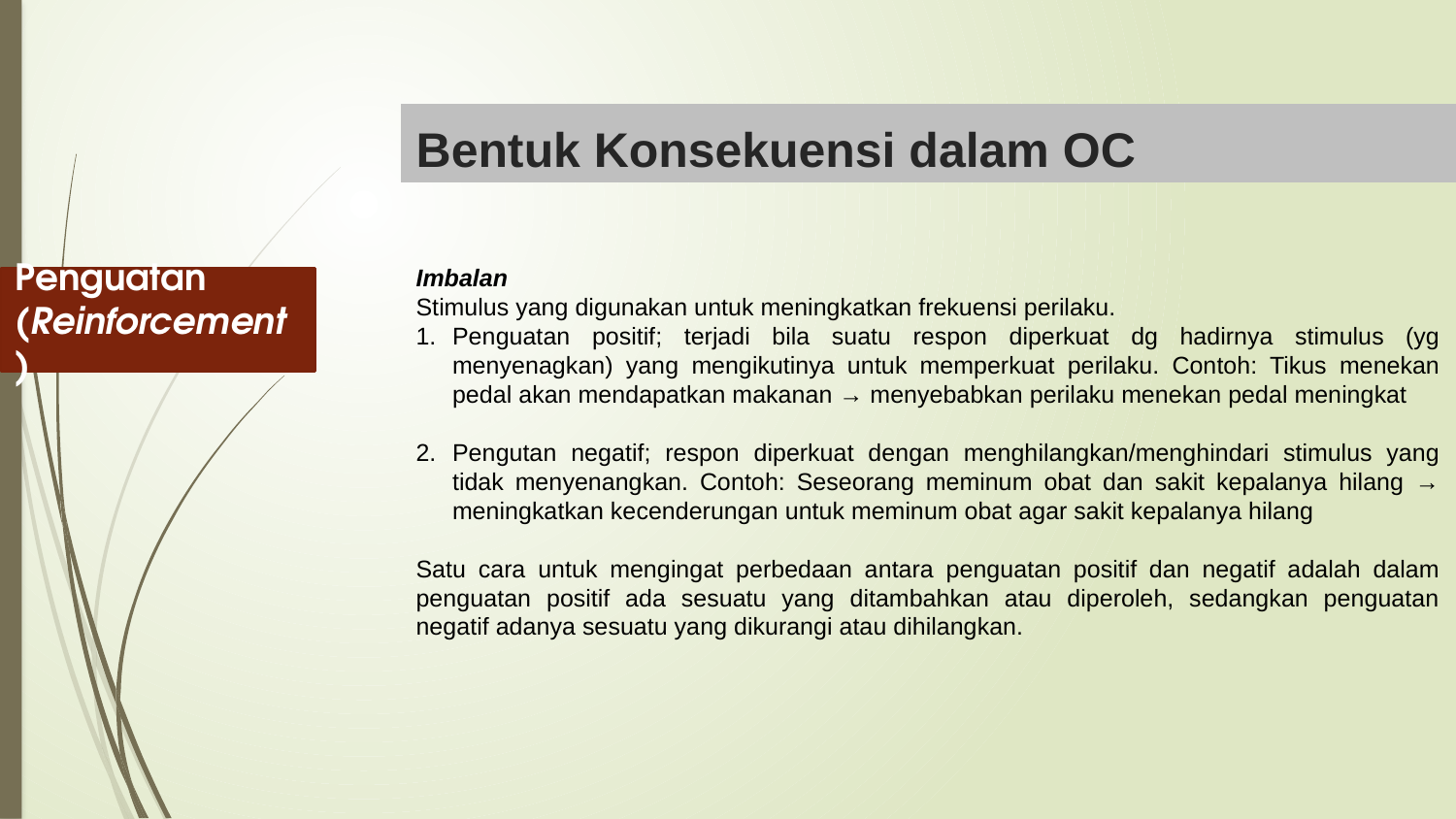

# Bentuk Konsekuensi dalam OC
Imbalan
Stimulus yang digunakan untuk meningkatkan frekuensi perilaku.
Penguatan positif; terjadi bila suatu respon diperkuat dg hadirnya stimulus (yg menyenagkan) yang mengikutinya untuk memperkuat perilaku. Contoh: Tikus menekan pedal akan mendapatkan makanan → menyebabkan perilaku menekan pedal meningkat

Pengutan negatif; respon diperkuat dengan menghilangkan/menghindari stimulus yang tidak menyenangkan. Contoh: Seseorang meminum obat dan sakit kepalanya hilang → meningkatkan kecenderungan untuk meminum obat agar sakit kepalanya hilang

Satu cara untuk mengingat perbedaan antara penguatan positif dan negatif adalah dalam penguatan positif ada sesuatu yang ditambahkan atau diperoleh, sedangkan penguatan negatif adanya sesuatu yang dikurangi atau dihilangkan.
Penguatan
(Reinforcement)